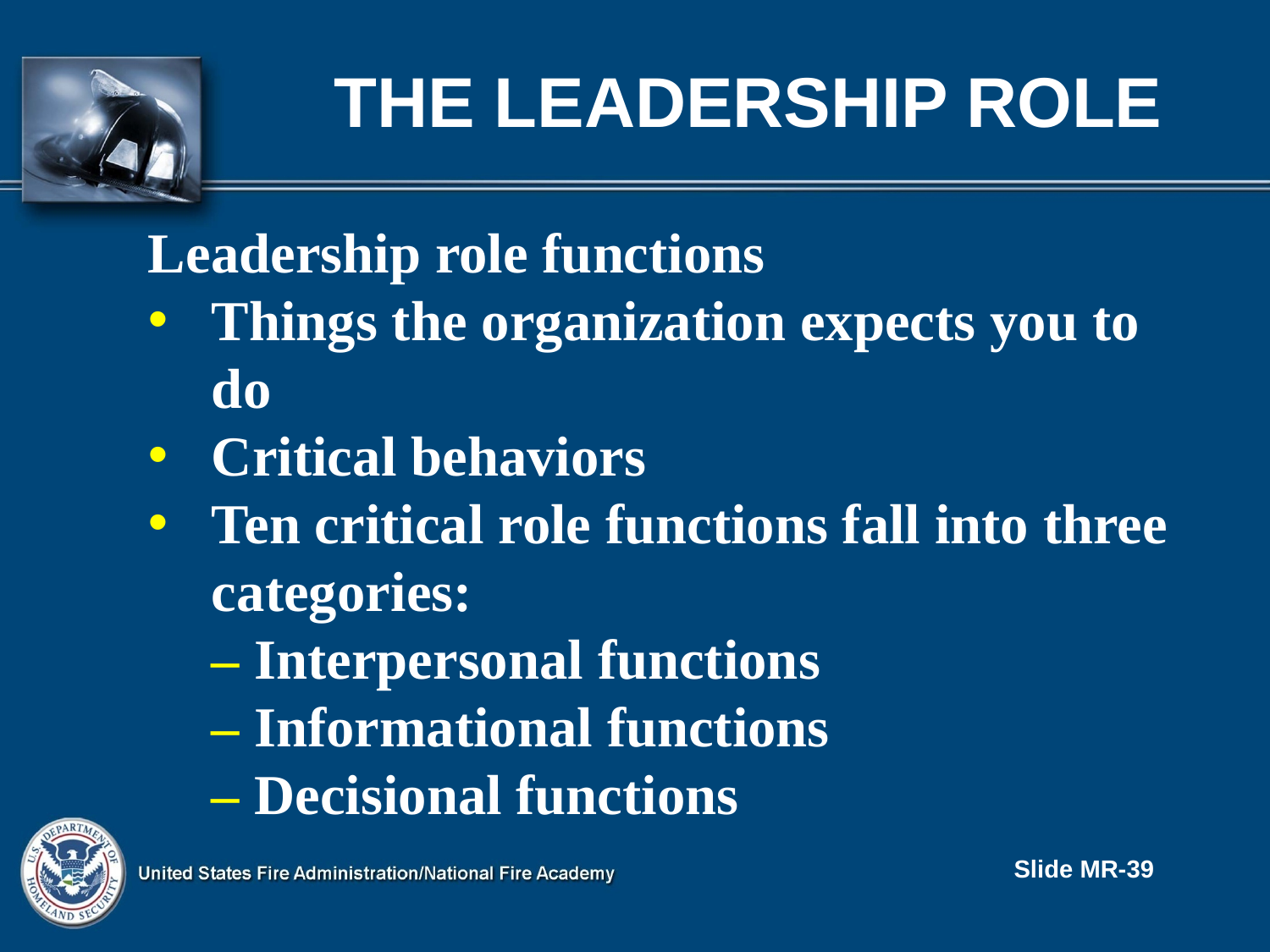

# The Leadership Role
Leadership role functions
Things the organization expects you to do
Critical behaviors
Ten critical role functions fall into three categories:
	– Interpersonal functions
	– Informational functions
	– Decisional functions
Slide MR-39